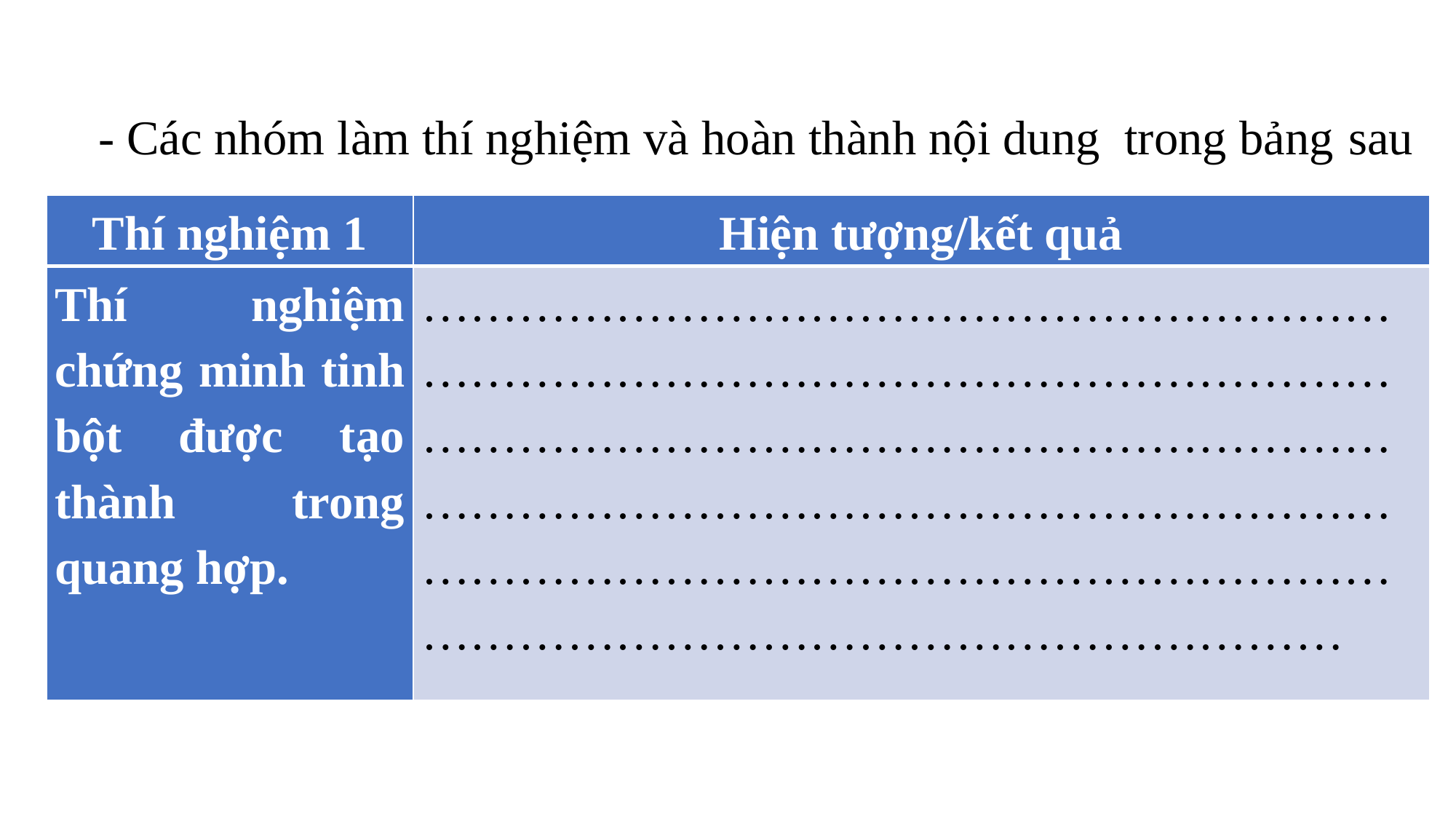

- Các nhóm làm thí nghiệm và hoàn thành nội dung  trong bảng sau

| Thí nghiệm 1 | Hiện tượng/kết quả |
| --- | --- |
| Thí nghiệm chứng minh tinh bột được tạo thành trong quang hợp. | …………………………………………………………………………………………………………………………………………………………………………………………………………………………………………………………………………………………………………………………… |